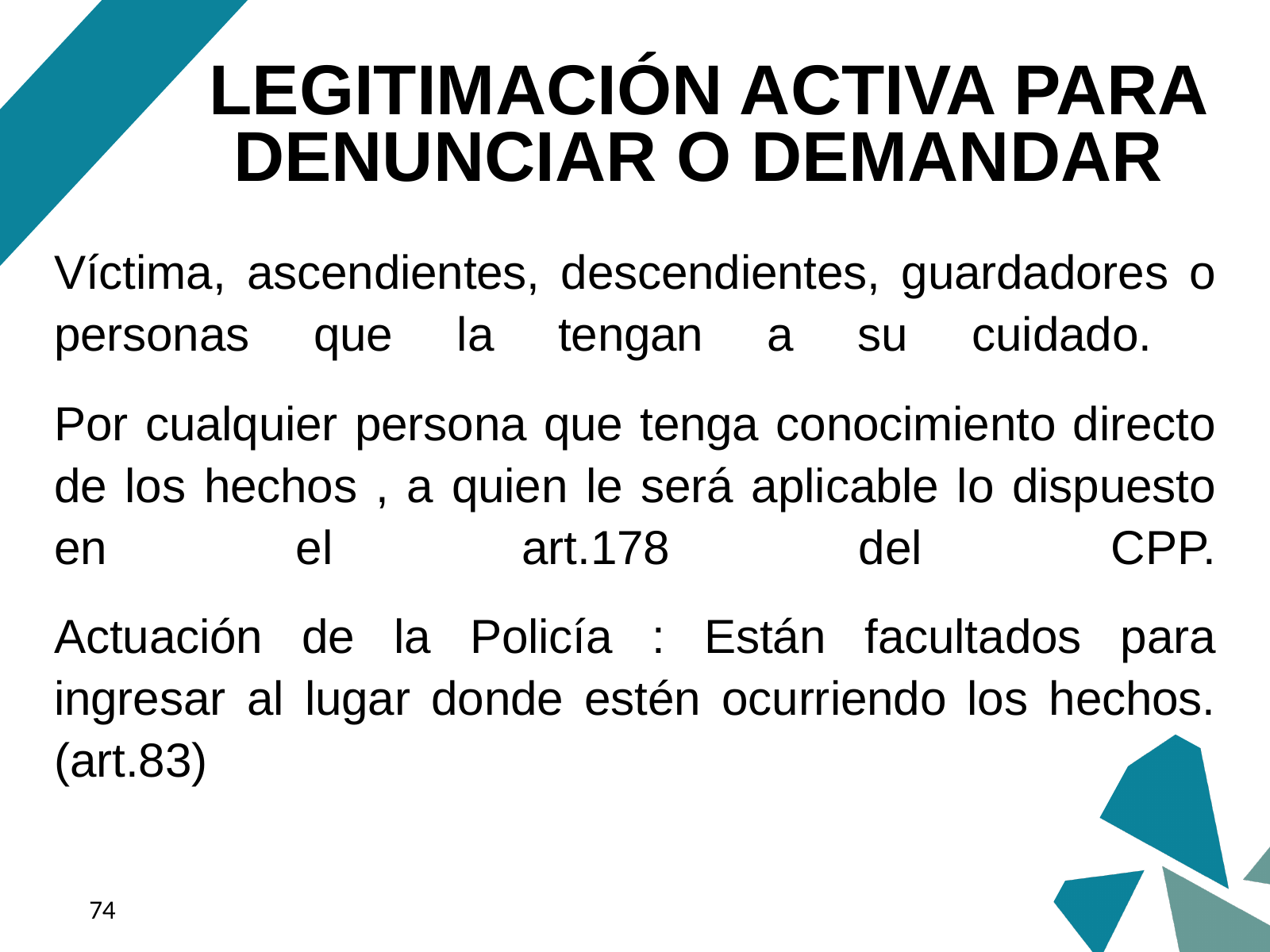

LEGITIMACIÓN ACTIVA PARA DENUNCIAR O DEMANDAR

Víctima, ascendientes, descendientes, guardadores o personas que la tengan a su cuidado.
Por cualquier persona que tenga conocimiento directo de los hechos , a quien le será aplicable lo dispuesto en el art.178 del CPP.
Actuación de la Policía : Están facultados para ingresar al lugar donde estén ocurriendo los hechos.(art.83)

74